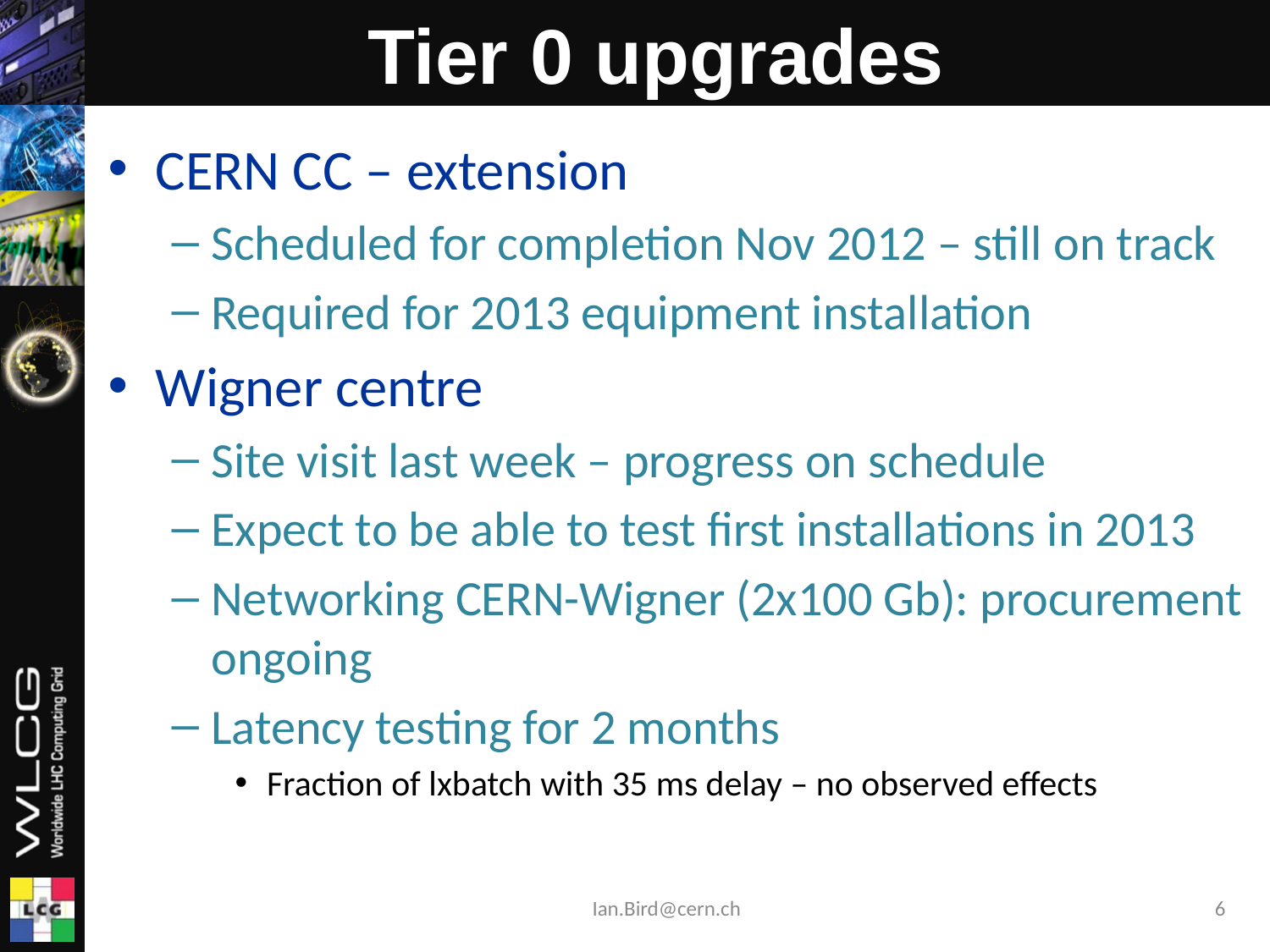

# Tier 0 upgrades
CERN CC – extension
Scheduled for completion Nov 2012 – still on track
Required for 2013 equipment installation
Wigner centre
Site visit last week – progress on schedule
Expect to be able to test first installations in 2013
Networking CERN-Wigner (2x100 Gb): procurement ongoing
Latency testing for 2 months
Fraction of lxbatch with 35 ms delay – no observed effects
Ian.Bird@cern.ch
6